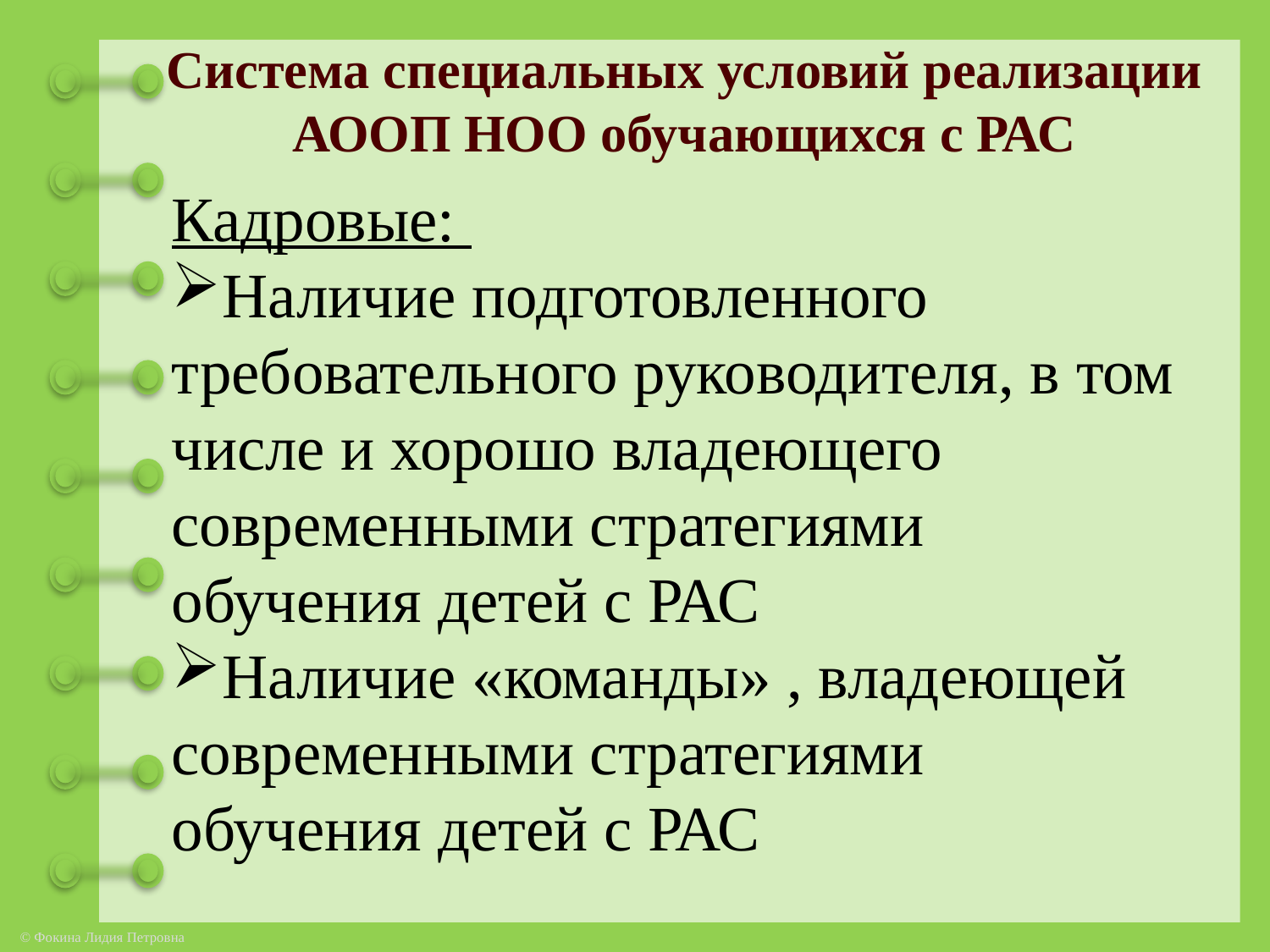

Система специальных условий реализации АООП НОО обучающихся с РАС
Кадровые:
Наличие подготовленного   требовательного руководителя, в том числе и хорошо владеющего современными стратегиями обучения детей с РАС
Наличие «команды» , владеющей   современными стратегиями обучения детей с РАС